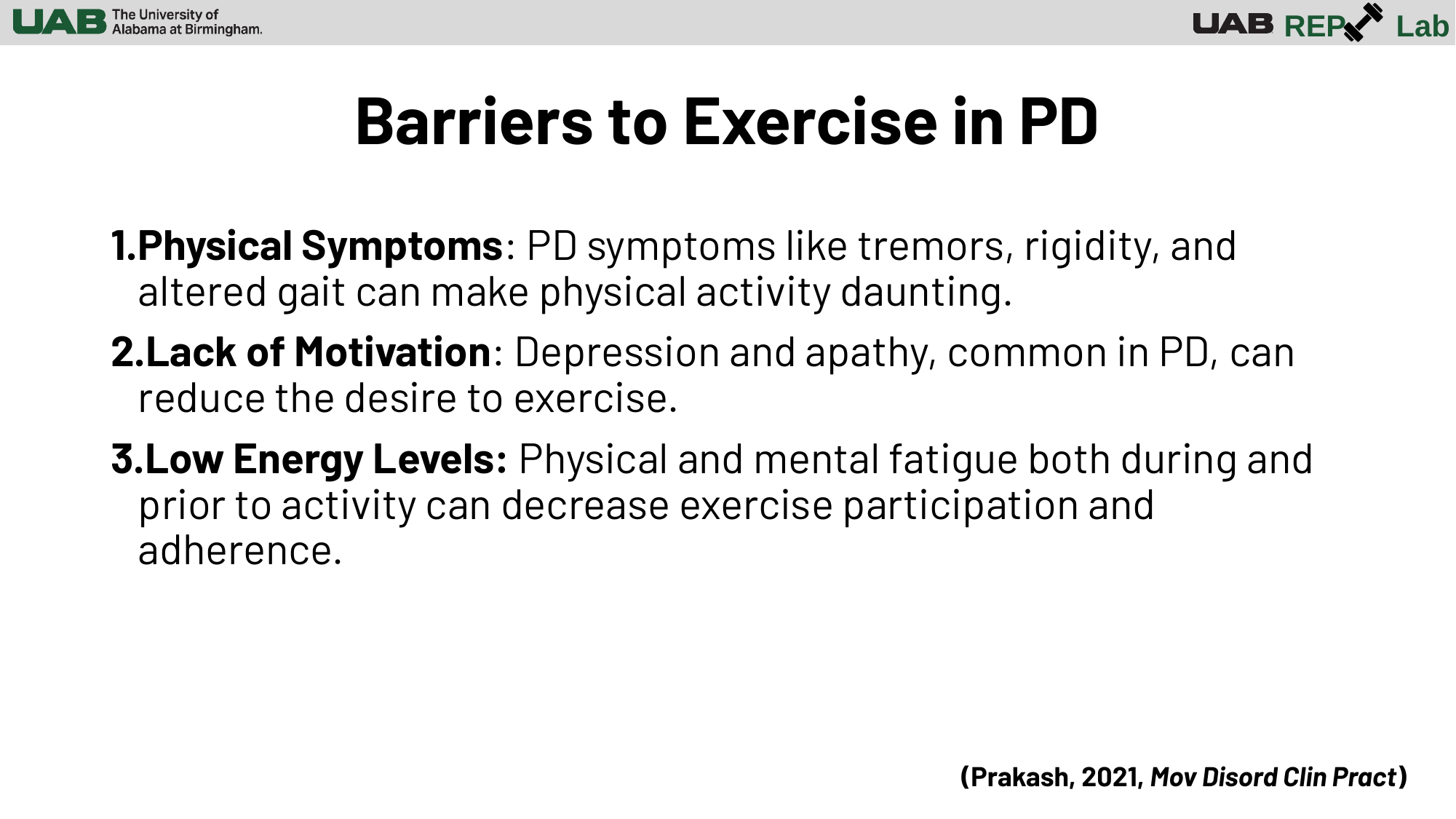

# Barriers to Exercise in PD
Physical Symptoms: PD symptoms like tremors, rigidity, and altered gait can make physical activity daunting.
Lack of Motivation: Depression and apathy, common in PD, can reduce the desire to exercise.
Low Energy Levels: Physical and mental fatigue both during and prior to activity can decrease exercise participation and adherence.

(Prakash, 2021, Mov Disord Clin Pract)